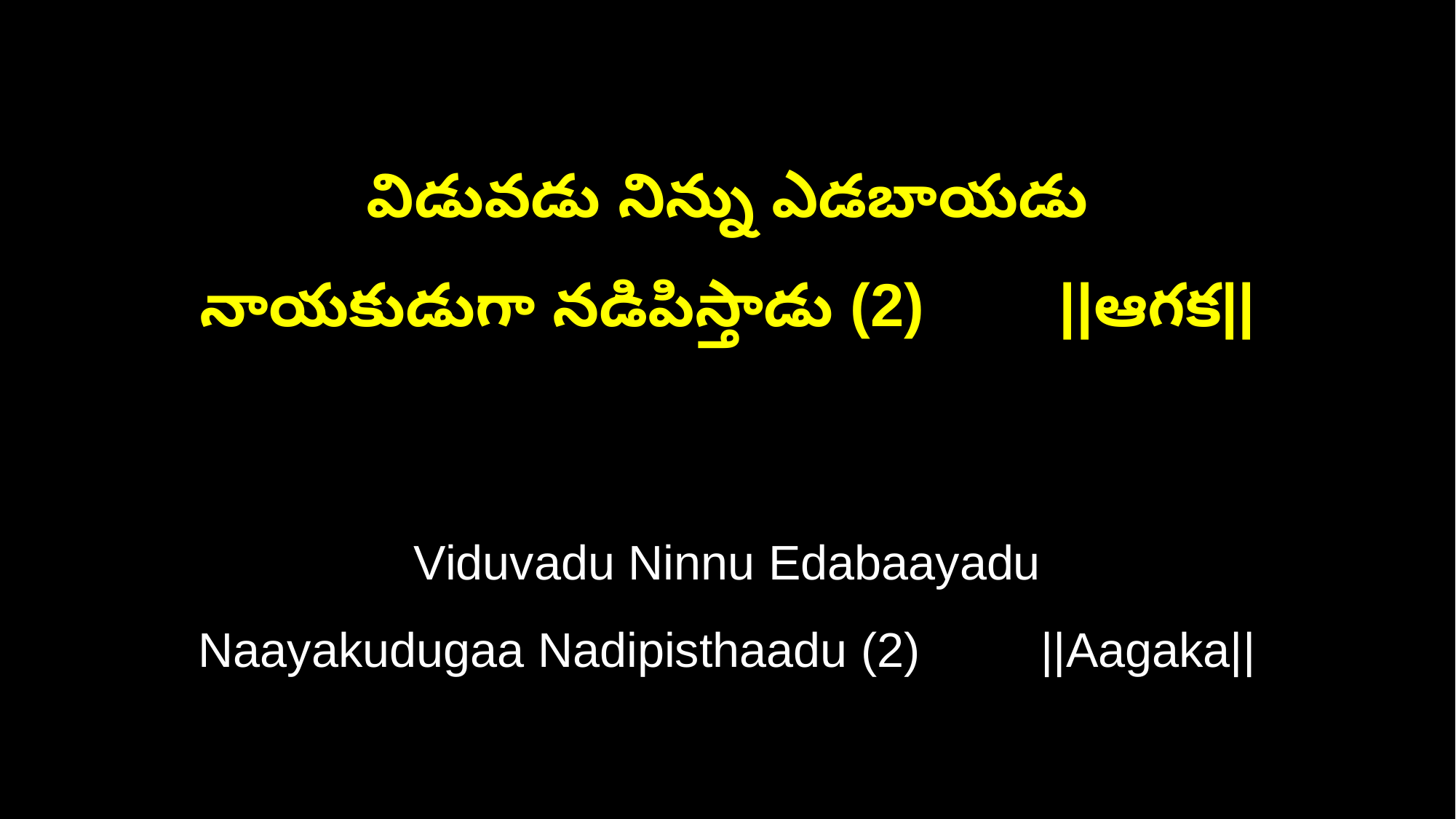

విడువడు నిన్ను ఎడబాయడు
నాయకుడుగా నడిపిస్తాడు (2)        ||ఆగక||
Viduvadu Ninnu Edabaayadu
Naayakudugaa Nadipisthaadu (2)         ||Aagaka||